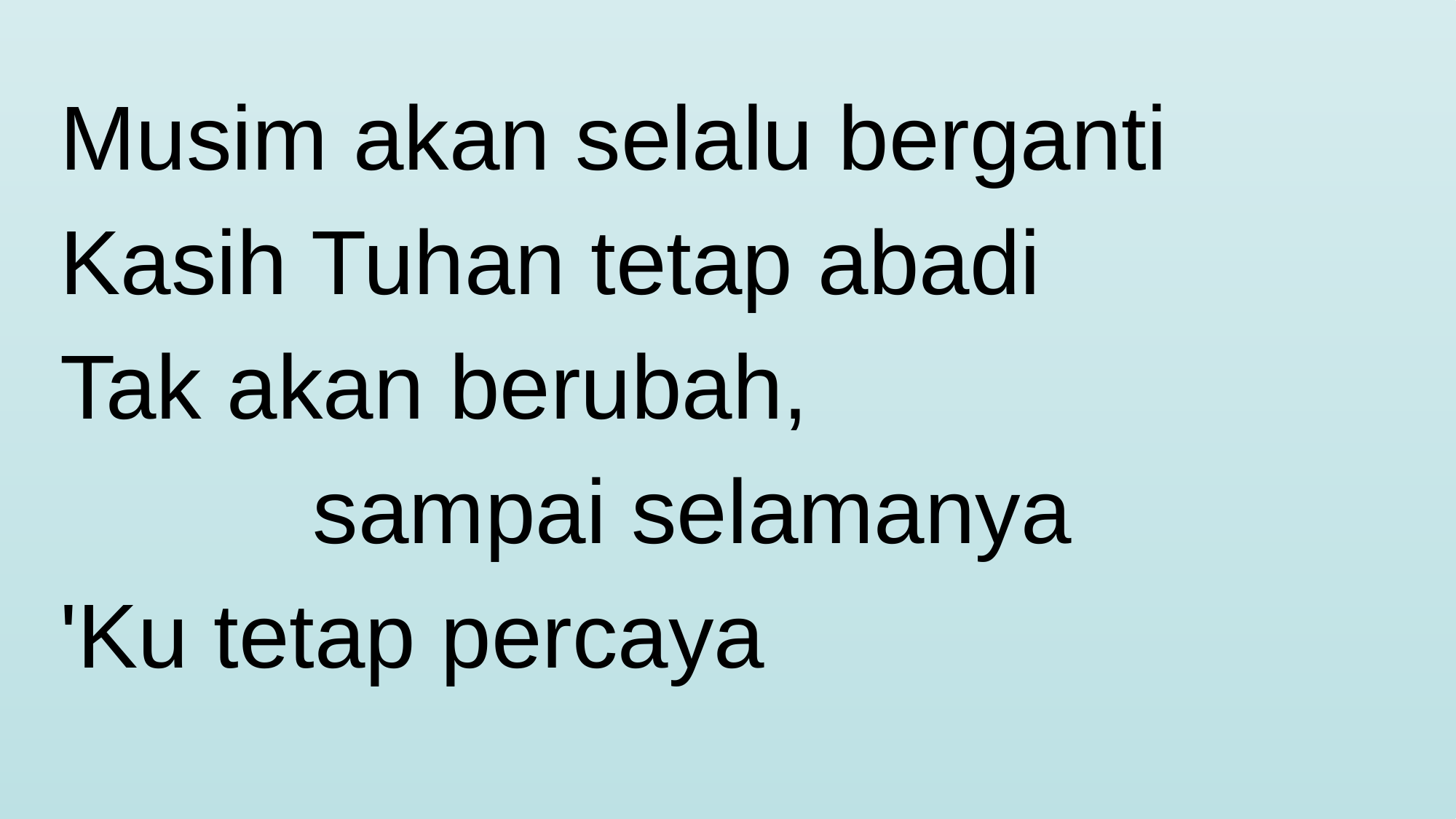

Musim akan selalu berganti
Kasih Tuhan tetap abadi
Tak akan berubah,
          sampai selamanya
'Ku tetap percaya